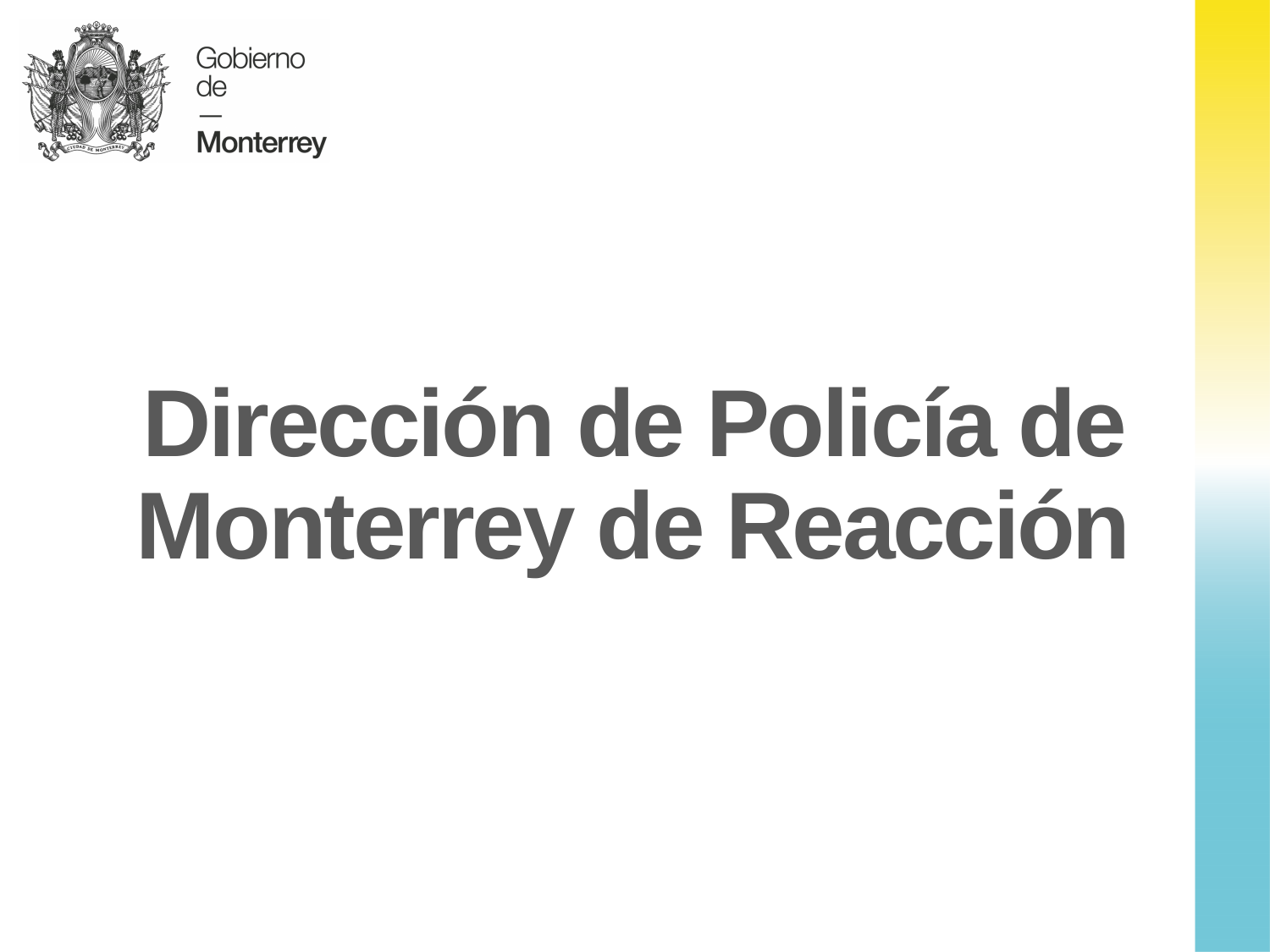

Dirección de Policía de Monterrey de Reacción